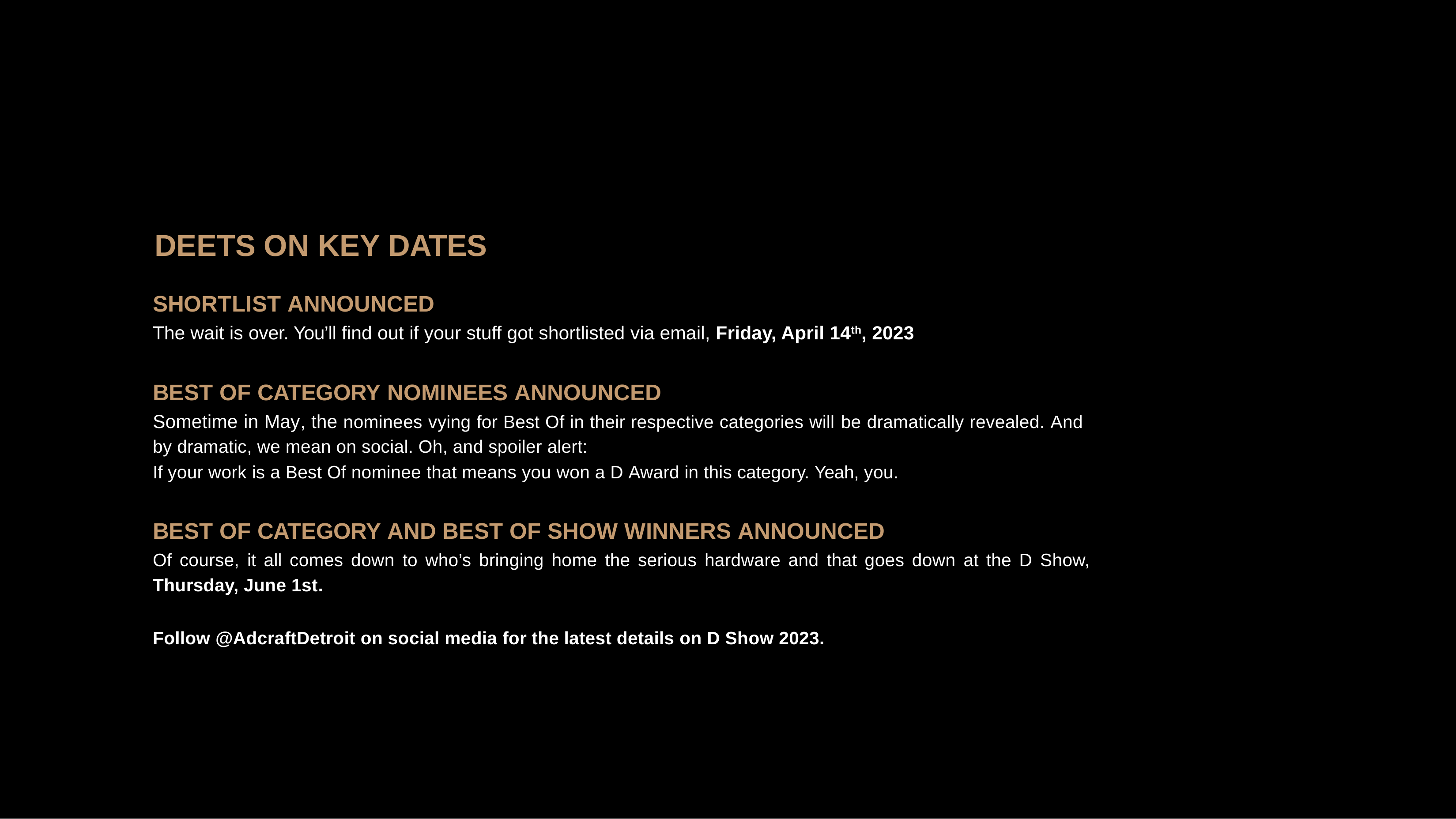

# DEETS ON KEY DATES
SHORTLIST ANNOUNCED
The wait is over. You’ll find out if your stuff got shortlisted via email, Friday, April 14th, 2023

BEST OF CATEGORY NOMINEES ANNOUNCED
Sometime in May, the nominees vying for Best Of in their respective categories will be dramatically revealed. And by dramatic, we mean on social. Oh, and spoiler alert:
If your work is a Best Of nominee that means you won a D Award in this category. Yeah, you.

BEST OF CATEGORY AND BEST OF SHOW WINNERS ANNOUNCED
Of course, it all comes down to who’s bringing home the serious hardware and that goes down at the D Show, Thursday, June 1st.

Follow @AdcraftDetroit on social media for the latest details on D Show 2023.